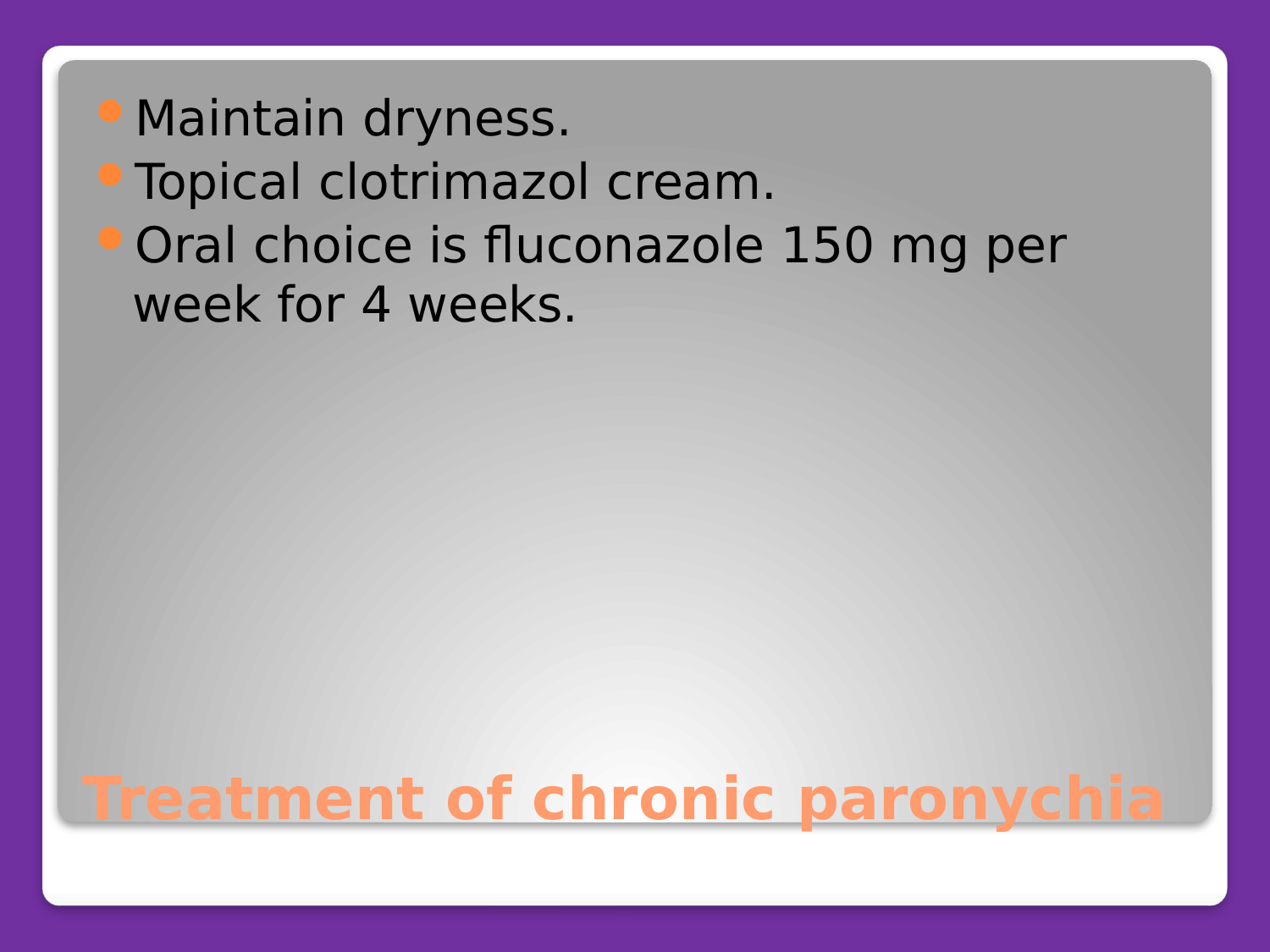

Maintain dryness.
Topical clotrimazol cream.
Oral choice is fluconazole 150 mg per week for 4 weeks.

# Treatment of chronic paronychia